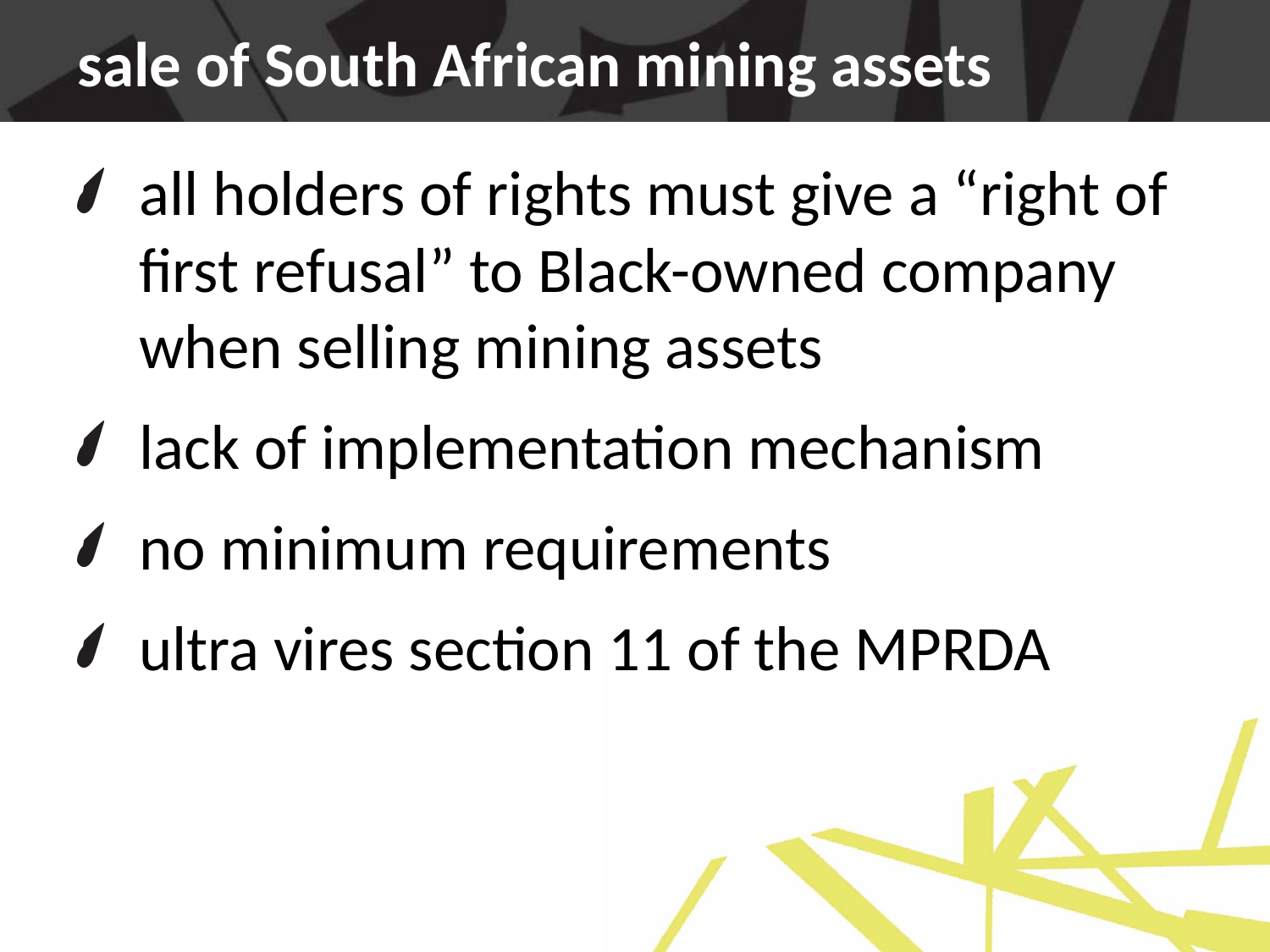

# sale of South African mining assets
all holders of rights must give a “right of first refusal” to Black-owned company when selling mining assets
lack of implementation mechanism
no minimum requirements
ultra vires section 11 of the MPRDA